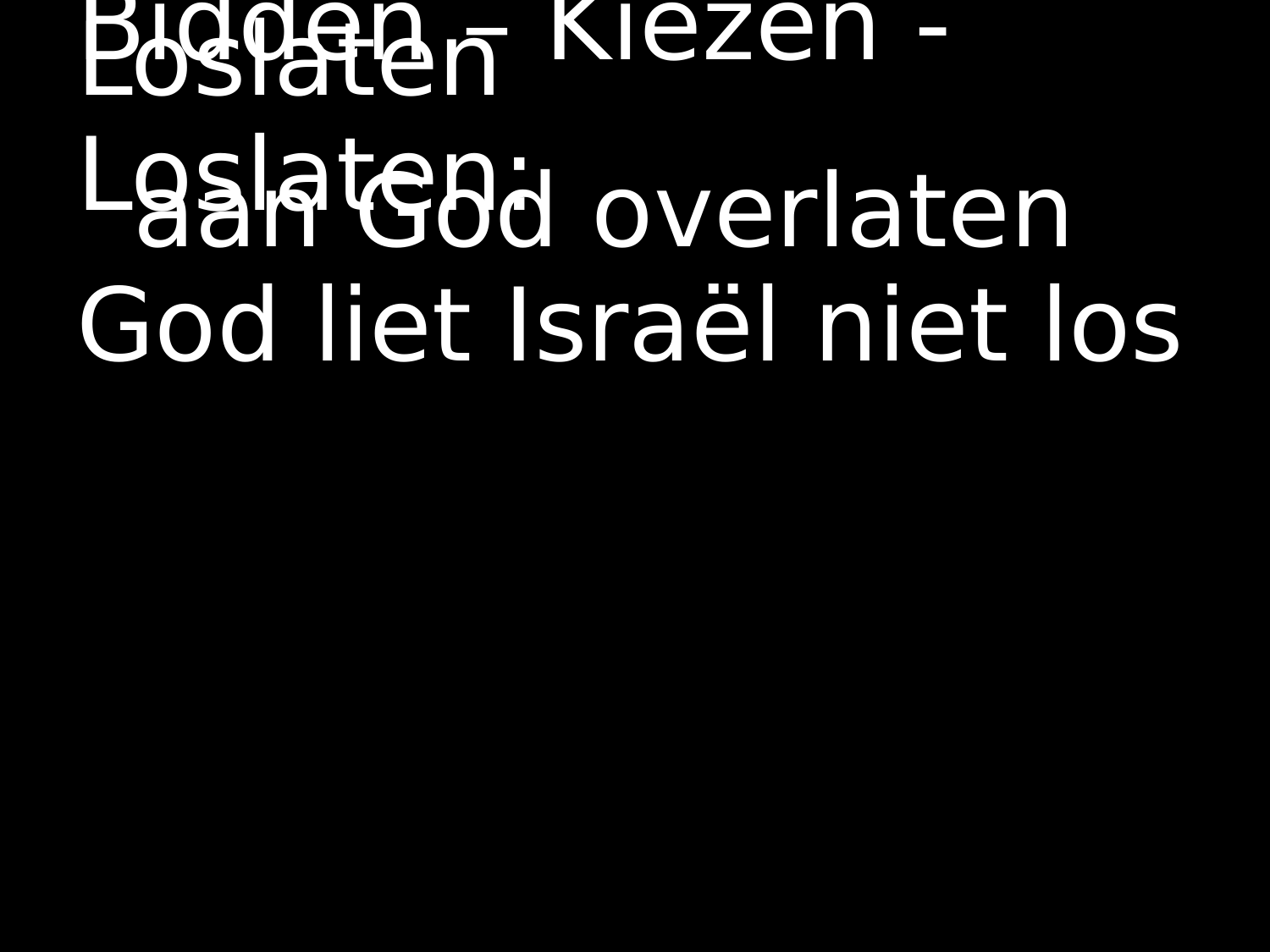

#
Bidden – Kiezen - Loslaten

Loslaten:
	aan God overlaten

God liet Israël niet los